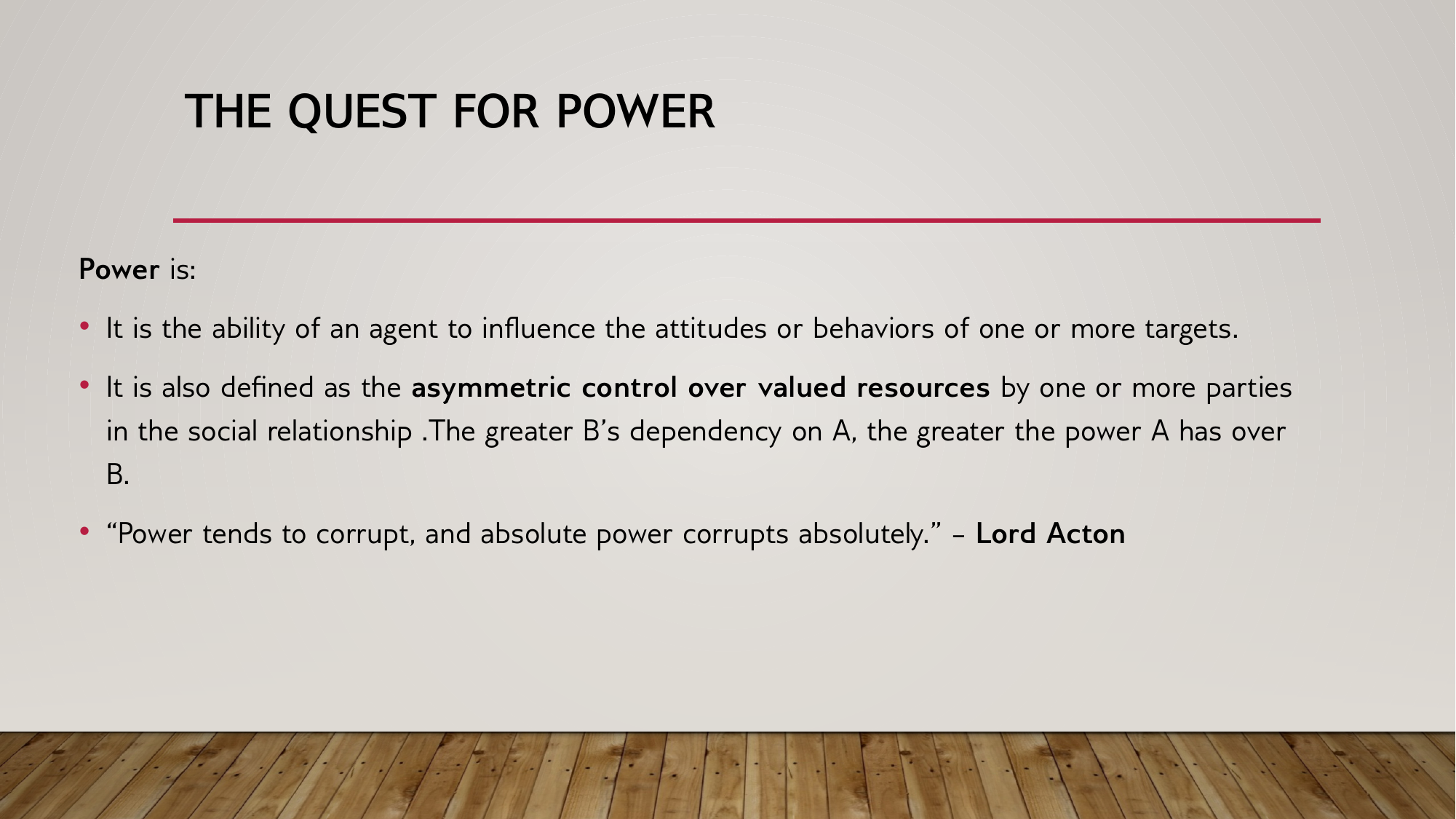

# The quest for Power
Power is:
It is the ability of an agent to influence the attitudes or behaviors of one or more targets.
It is also defined as the asymmetric control over valued resources by one or more parties in the social relationship .The greater B’s dependency on A, the greater the power A has over B.
“Power tends to corrupt, and absolute power corrupts absolutely.” – Lord Acton